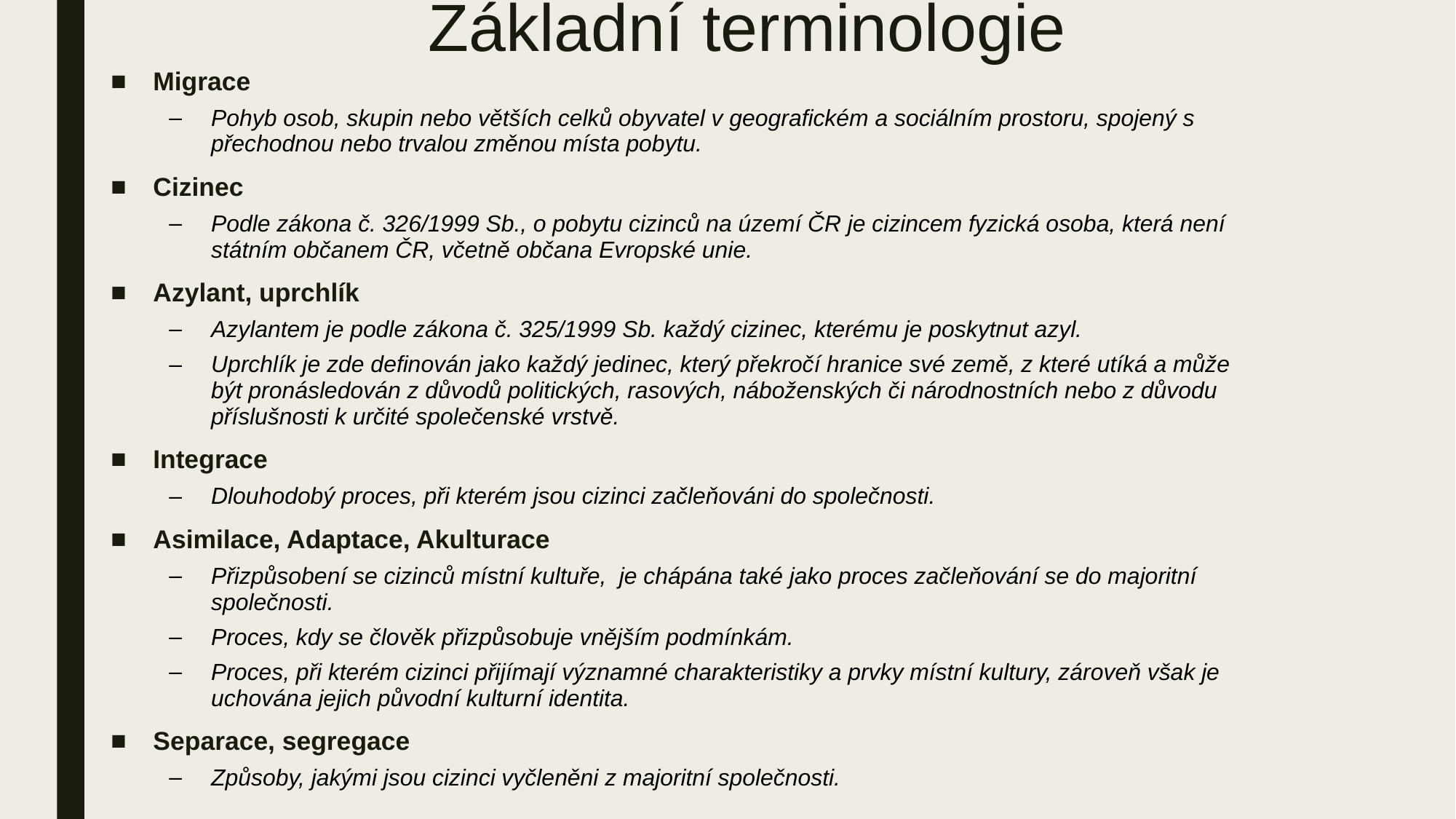

# Základní terminologie
Migrace
Pohyb osob, skupin nebo větších celků obyvatel v geografickém a sociálním prostoru, spojený s přechodnou nebo trvalou změnou místa pobytu.
Cizinec
Podle zákona č. 326/1999 Sb., o pobytu cizinců na území ČR je cizincem fyzická osoba, která není státním občanem ČR, včetně občana Evropské unie.
Azylant, uprchlík
Azylantem je podle zákona č. 325/1999 Sb. každý cizinec, kterému je poskytnut azyl.
Uprchlík je zde definován jako každý jedinec, který překročí hranice své země, z které utíká a může být pronásledován z důvodů politických, rasových, náboženských či národnostních nebo z důvodu příslušnosti k určité společenské vrstvě.
Integrace
Dlouhodobý proces, při kterém jsou cizinci začleňováni do společnosti.
Asimilace, Adaptace, Akulturace
Přizpůsobení se cizinců místní kultuře,  je chápána také jako proces začleňování se do majoritní společnosti.
Proces, kdy se člověk přizpůsobuje vnějším podmínkám.
Proces, při kterém cizinci přijímají významné charakteristiky a prvky místní kultury, zároveň však je uchována jejich původní kulturní identita.
Separace, segregace
Způsoby, jakými jsou cizinci vyčleněni z majoritní společnosti.